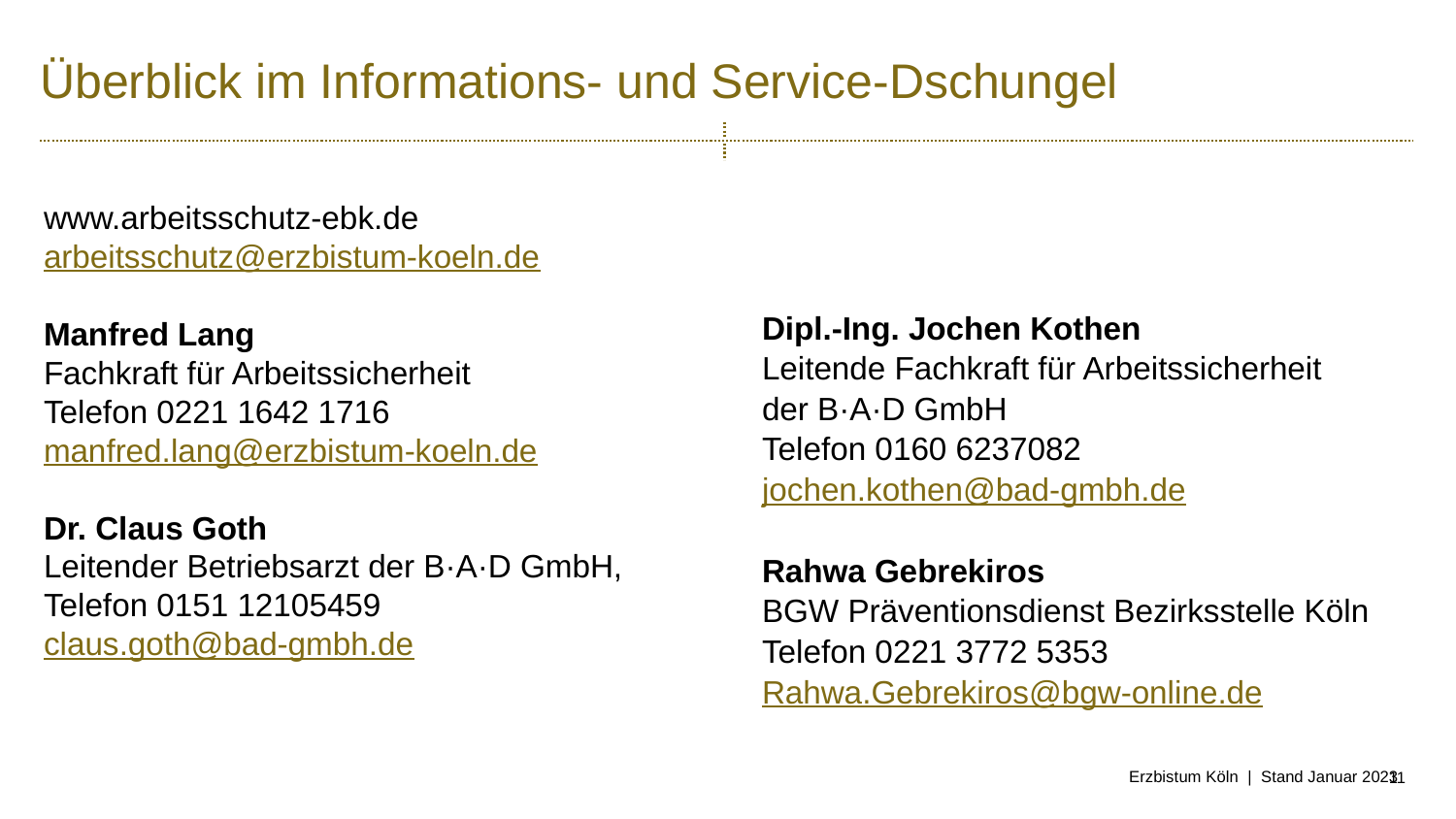

Überblick im Informations- und Service-Dschungel
www.arbeitsschutz-ebk.de
arbeitsschutz@erzbistum-koeln.de

Manfred Lang
Fachkraft für Arbeitssicherheit
Telefon 0221 1642 1716
manfred.lang@erzbistum-koeln.de

Dr. Claus Goth
Leitender Betriebsarzt der B·A·D GmbH,
Telefon 0151 12105459
claus.goth@bad-gmbh.de
Dipl.-Ing. Jochen Kothen
Leitende Fachkraft für Arbeitssicherheit
der B·A·D GmbH
Telefon 0160 6237082
jochen.kothen@bad-gmbh.de

Rahwa Gebrekiros
BGW Präventionsdienst Bezirksstelle Köln
Telefon 0221 3772 5353
Rahwa.Gebrekiros@bgw-online.de